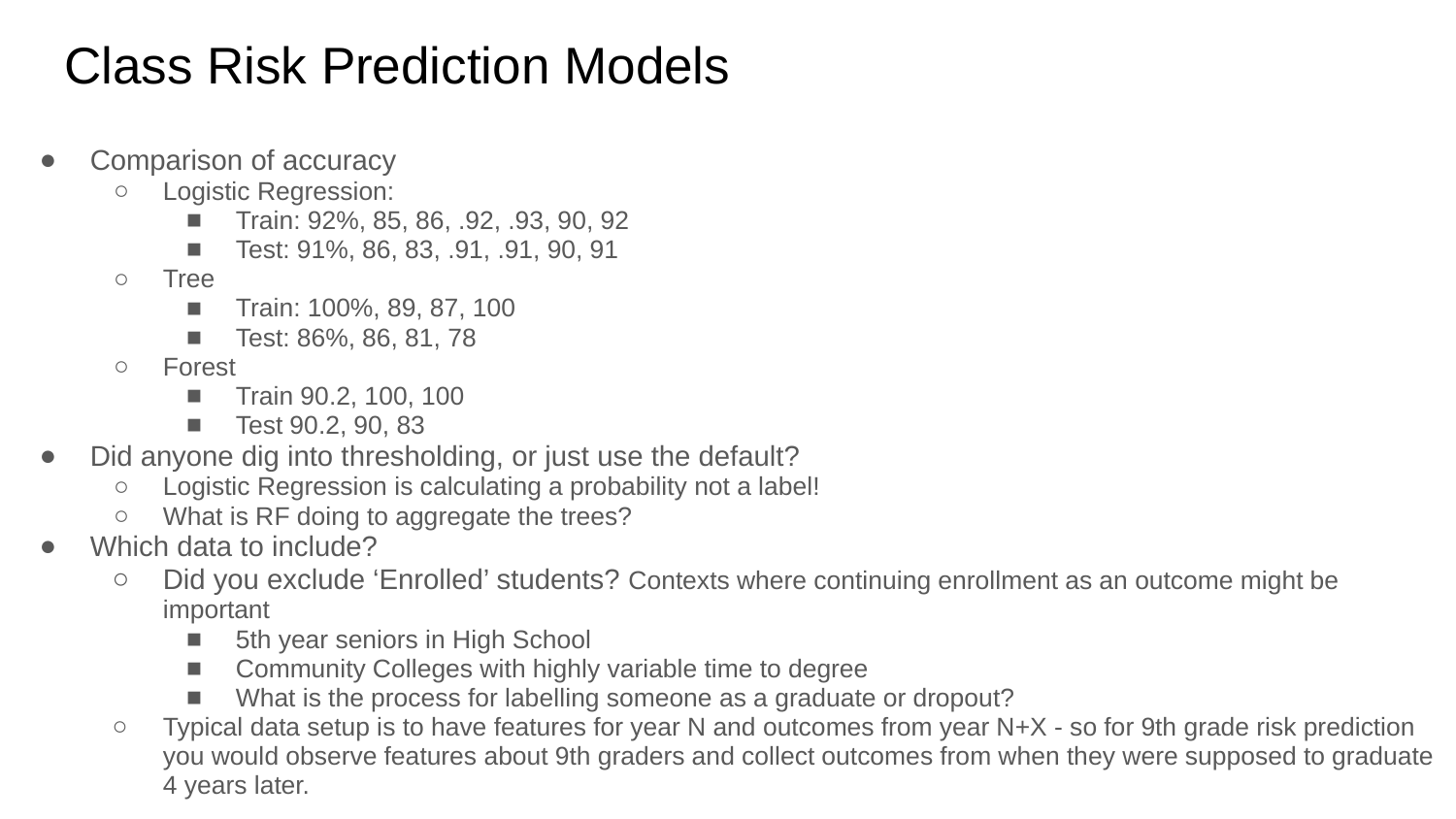

# Class Risk Prediction Models
Comparison of accuracy
Logistic Regression:
Train: 92%, 85, 86, .92, .93, 90, 92
Test: 91%, 86, 83, .91, .91, 90, 91
Tree
Train: 100%, 89, 87, 100
Test: 86%, 86, 81, 78
Forest
Train 90.2, 100, 100
Test 90.2, 90, 83
Did anyone dig into thresholding, or just use the default?
Logistic Regression is calculating a probability not a label!
What is RF doing to aggregate the trees?
Which data to include?
Did you exclude ‘Enrolled’ students? Contexts where continuing enrollment as an outcome might be important
5th year seniors in High School
Community Colleges with highly variable time to degree
What is the process for labelling someone as a graduate or dropout?
Typical data setup is to have features for year N and outcomes from year N+X - so for 9th grade risk prediction you would observe features about 9th graders and collect outcomes from when they were supposed to graduate 4 years later.